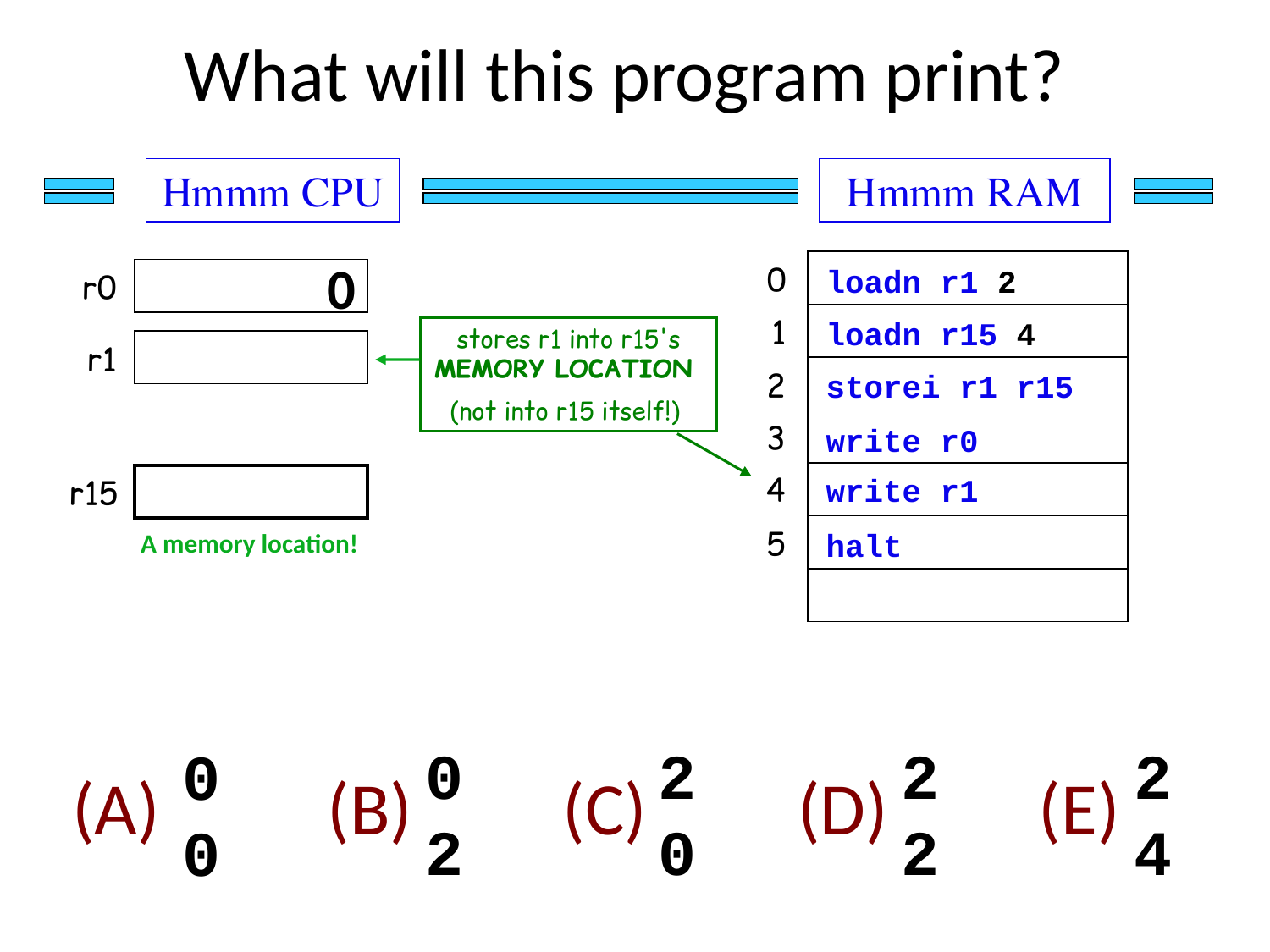

What will this program print?
Hmmm CPU
Hmmm RAM

0

0
loadn r1 2

r0

1
loadn r15 4

stores r1 into r15's MEMORY LOCATION
(not into r15 itself!)

r1

2

storei r1 r15

3
write r0

4
write r1

r15

5

halt
A memory location!

0
2
2
0
2
2
2
4
0
0
(A)          (B)         (C)         (D)         (E)